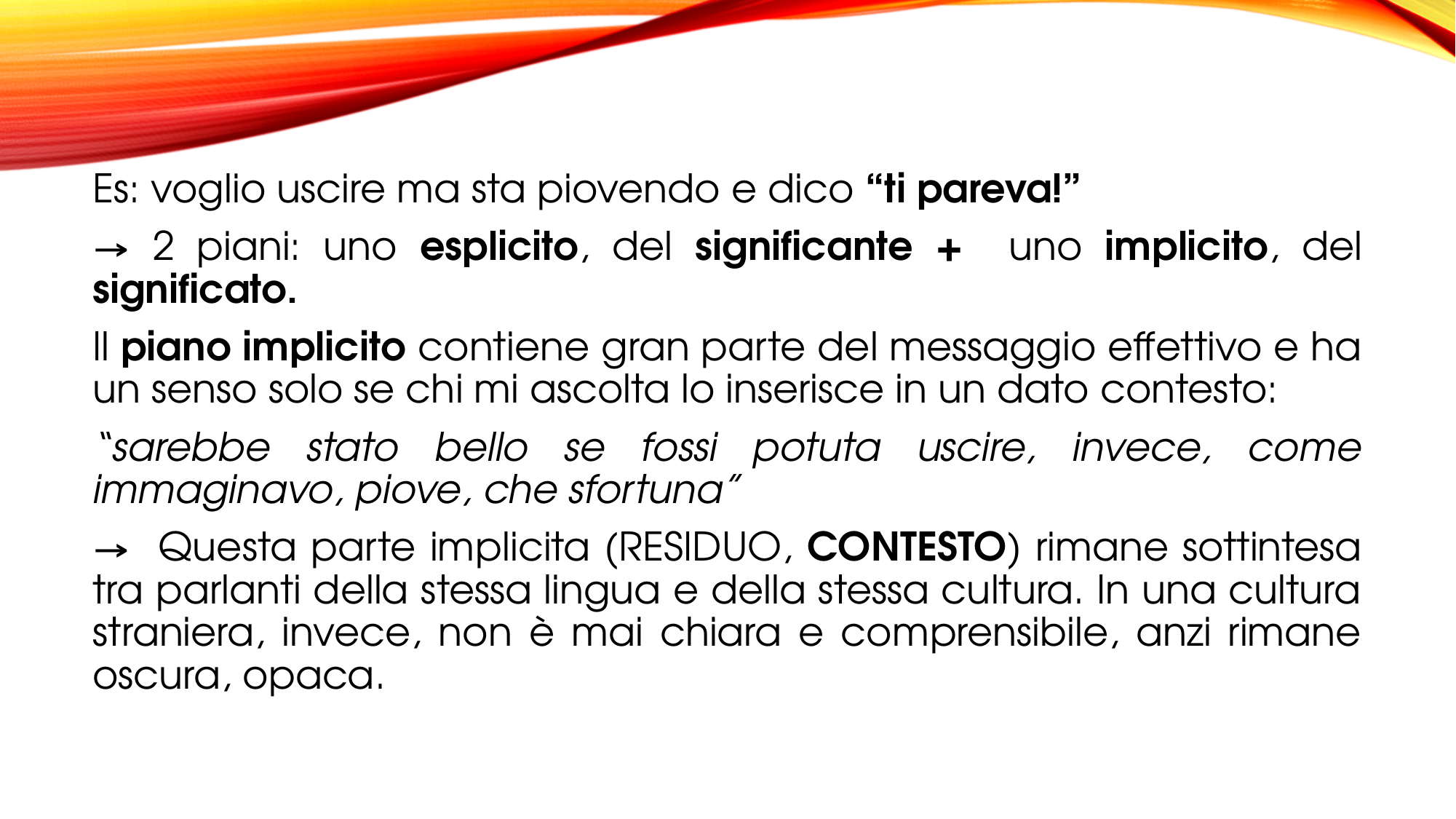

Es: voglio uscire ma sta piovendo e dico “ti pareva!”
→ 2 piani: uno esplicito, del significante +  uno implicito, del significato.
Il piano implicito contiene gran parte del messaggio effettivo e ha un senso solo se chi mi ascolta lo inserisce in un dato contesto:
“sarebbe stato bello se fossi potuta uscire, invece, come immaginavo, piove, che sfortuna”
→  Questa parte implicita (RESIDUO, CONTESTO) rimane sottintesa tra parlanti della stessa lingua e della stessa cultura. In una cultura straniera, invece, non è mai chiara e comprensibile, anzi rimane oscura, opaca.